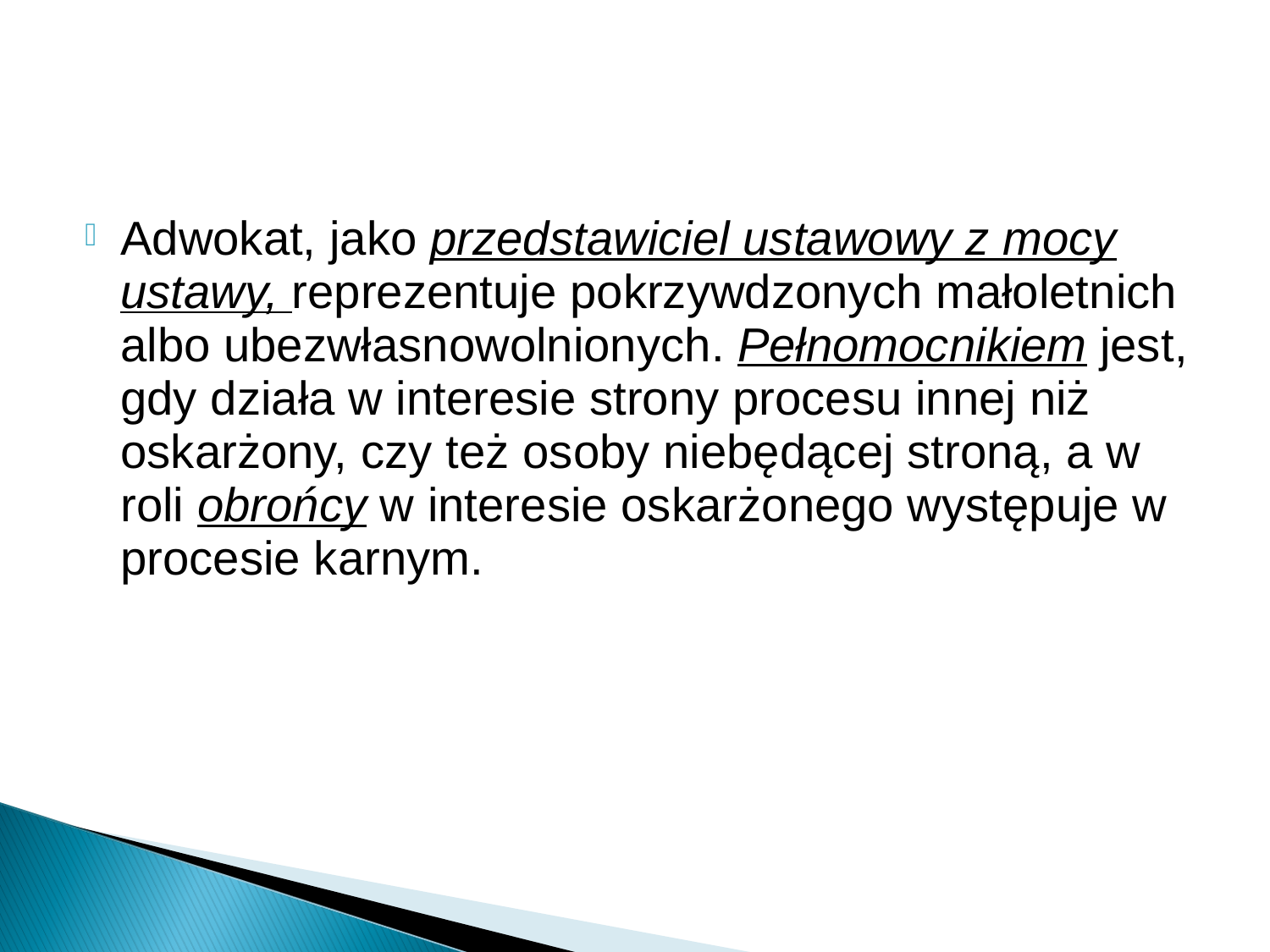

Adwokat, jako przedstawiciel ustawowy z mocy ustawy, reprezentuje pokrzywdzonych małoletnich albo ubezwłasnowolnionych. Pełnomocnikiem jest, gdy działa w interesie strony procesu innej niż oskarżony, czy też osoby niebędącej stroną, a w roli obrońcy w interesie oskarżonego występuje w procesie karnym.